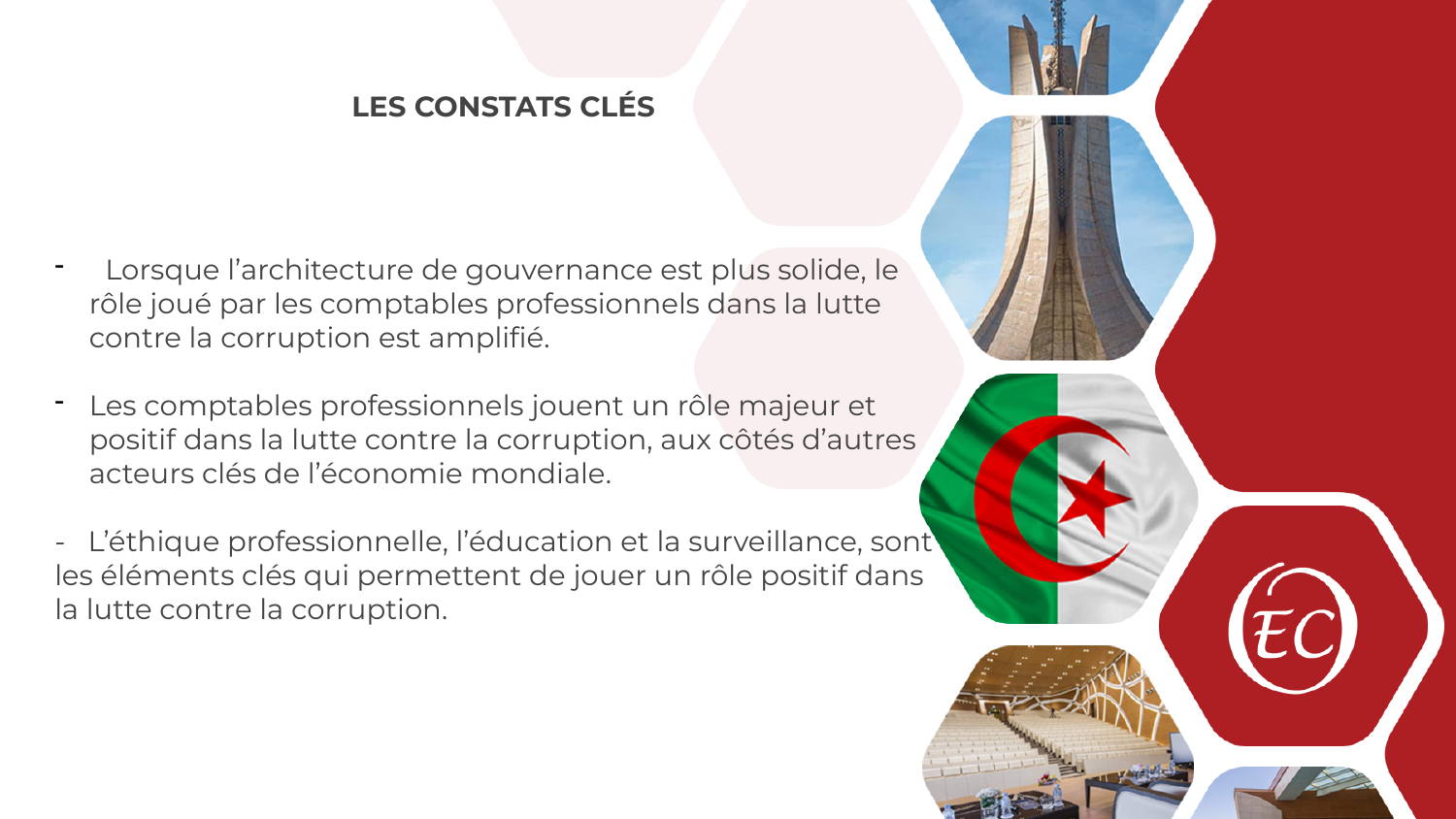

LES CONSTATS CLÉS

  Lorsque l’architecture de gouvernance est plus solide, le rôle joué par les comptables professionnels dans la lutte contre la corruption est amplifié.

Les comptables professionnels jouent un rôle majeur et positif dans la lutte contre la corruption, aux côtés d’autres acteurs clés de l’économie mondiale.

-   L’éthique professionnelle, l’éducation et la surveillance, sont les éléments clés qui permettent de jouer un rôle positif dans la lutte contre la corruption.